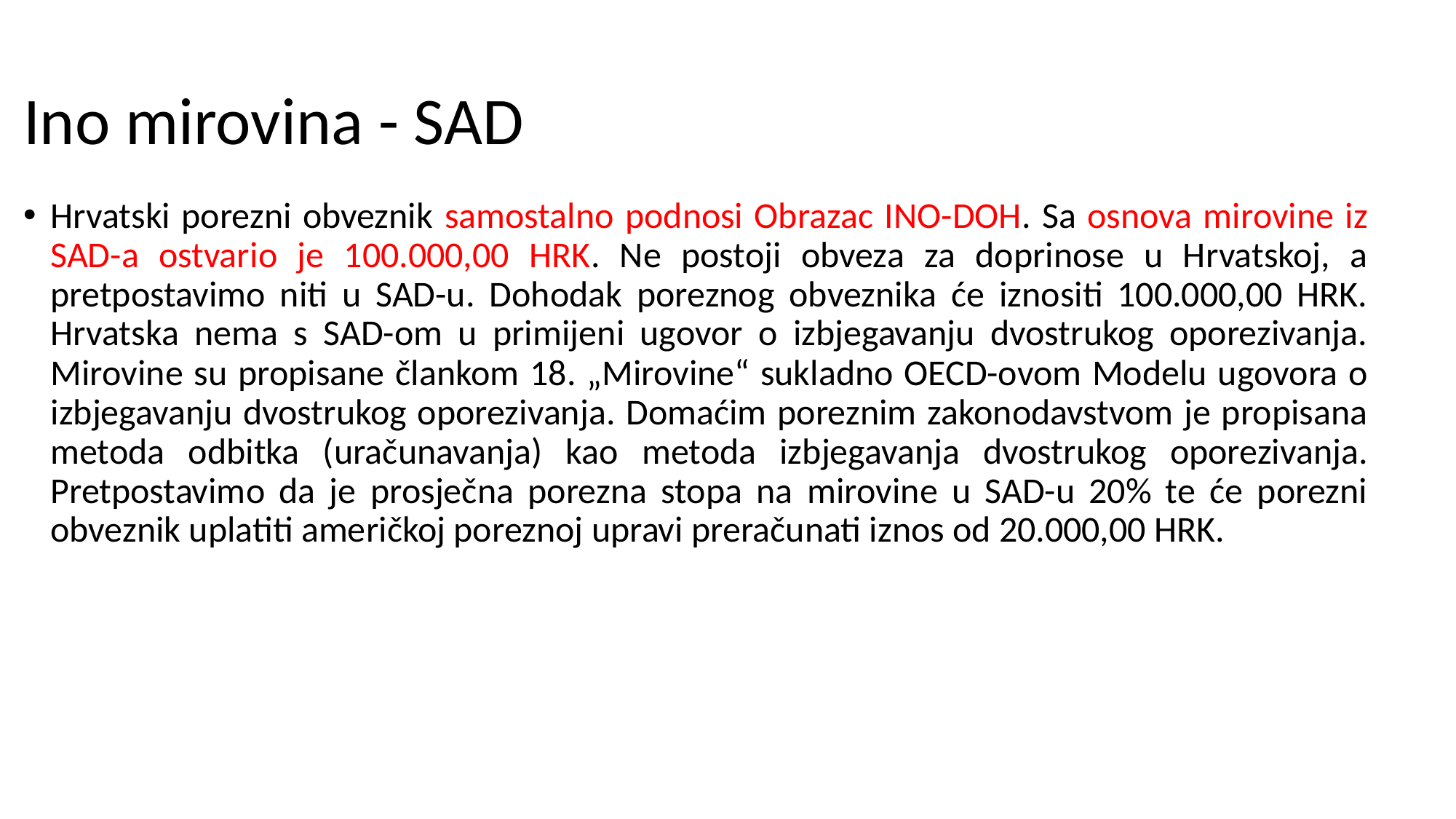

# Ino mirovina - SAD
Hrvatski porezni obveznik samostalno podnosi Obrazac INO-DOH. Sa osnova mirovine iz SAD-a ostvario je 100.000,00 HRK. Ne postoji obveza za doprinose u Hrvatskoj, a pretpostavimo niti u SAD-u. Dohodak poreznog obveznika će iznositi 100.000,00 HRK. Hrvatska nema s SAD-om u primijeni ugovor o izbjegavanju dvostrukog oporezivanja. Mirovine su propisane člankom 18. „Mirovine“ sukladno OECD-ovom Modelu ugovora o izbjegavanju dvostrukog oporezivanja. Domaćim poreznim zakonodavstvom je propisana metoda odbitka (uračunavanja) kao metoda izbjegavanja dvostrukog oporezivanja. Pretpostavimo da je prosječna porezna stopa na mirovine u SAD-u 20% te će porezni obveznik uplatiti američkoj poreznoj upravi preračunati iznos od 20.000,00 HRK.